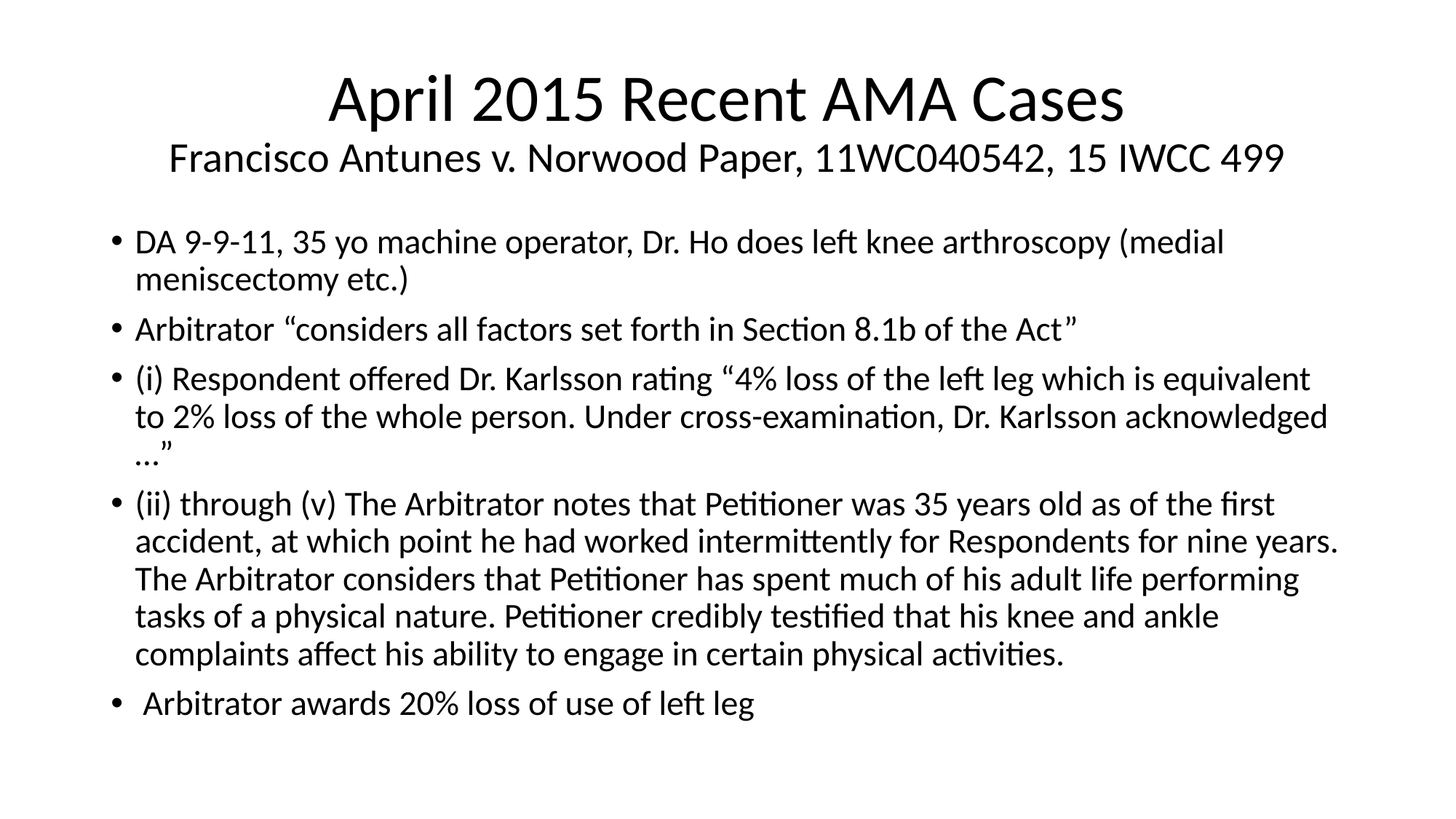

# April 2015 Recent AMA Cases Francisco Antunes v. Norwood Paper, 11WC040542, 15 IWCC 499
DA 9-9-11, 35 yo machine operator, Dr. Ho does left knee arthroscopy (medial meniscectomy etc.)
Arbitrator “considers all factors set forth in Section 8.1b of the Act”
(i) Respondent offered Dr. Karlsson rating “4% loss of the left leg which is equivalent to 2% loss of the whole person. Under cross-examination, Dr. Karlsson acknowledged …”
(ii) through (v) The Arbitrator notes that Petitioner was 35 years old as of the first accident, at which point he had worked intermittently for Respondents for nine years. The Arbitrator considers that Petitioner has spent much of his adult life performing tasks of a physical nature. Petitioner credibly testified that his knee and ankle complaints affect his ability to engage in certain physical activities.
 Arbitrator awards 20% loss of use of left leg